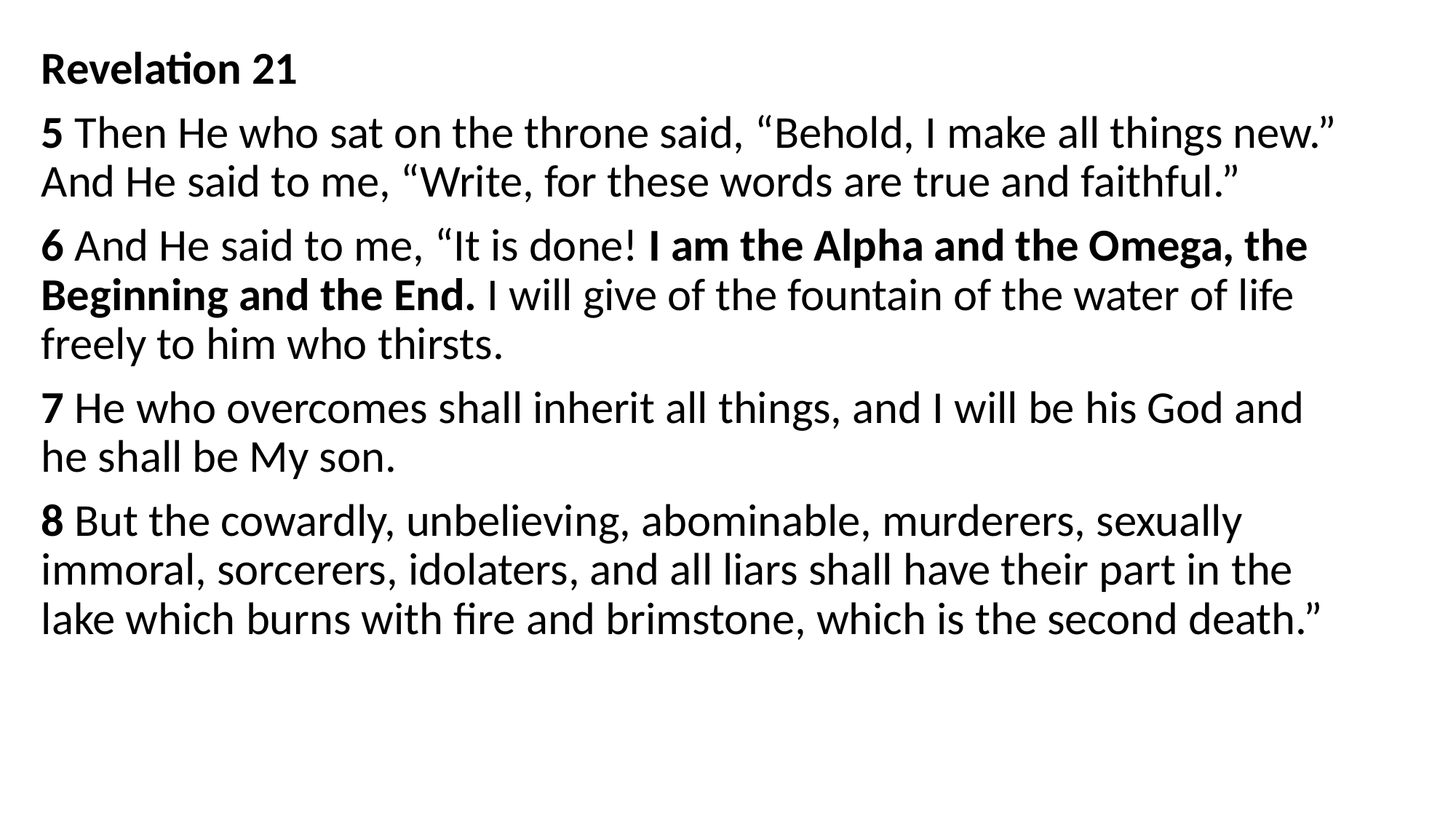

Revelation 21
5 Then He who sat on the throne said, “Behold, I make all things new.” And He said to me, “Write, for these words are true and faithful.”
6 And He said to me, “It is done! I am the Alpha and the Omega, the Beginning and the End. I will give of the fountain of the water of life freely to him who thirsts.
7 He who overcomes shall inherit all things, and I will be his God and he shall be My son.
8 But the cowardly, unbelieving, abominable, murderers, sexually immoral, sorcerers, idolaters, and all liars shall have their part in the lake which burns with fire and brimstone, which is the second death.”